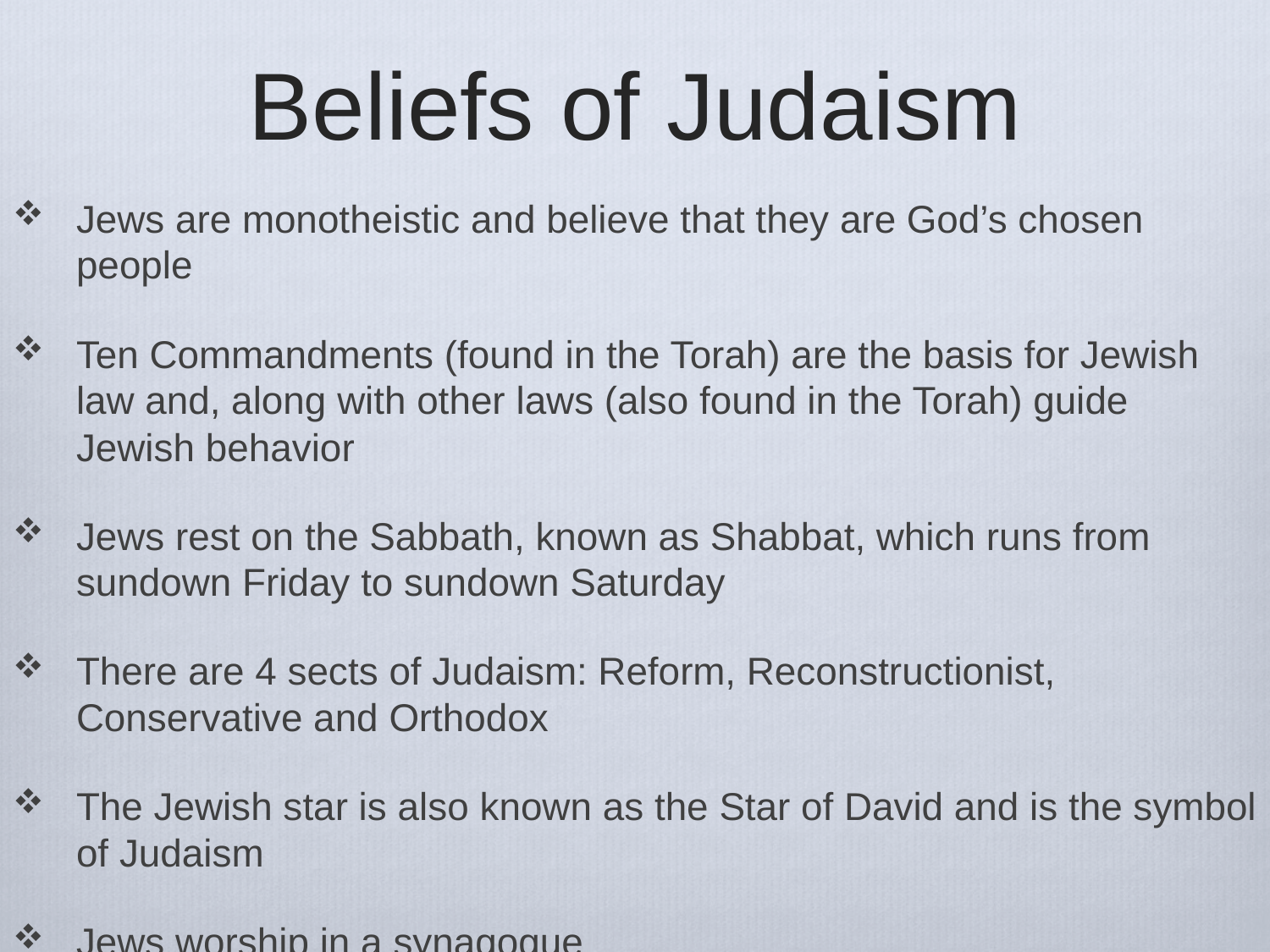

# Beliefs of Judaism
Jews are monotheistic and believe that they are God’s chosen people
Ten Commandments (found in the Torah) are the basis for Jewish law and, along with other laws (also found in the Torah) guide Jewish behavior
Jews rest on the Sabbath, known as Shabbat, which runs from sundown Friday to sundown Saturday
There are 4 sects of Judaism: Reform, Reconstructionist, Conservative and Orthodox
The Jewish star is also known as the Star of David and is the symbol of Judaism
Jews worship in a synagogue